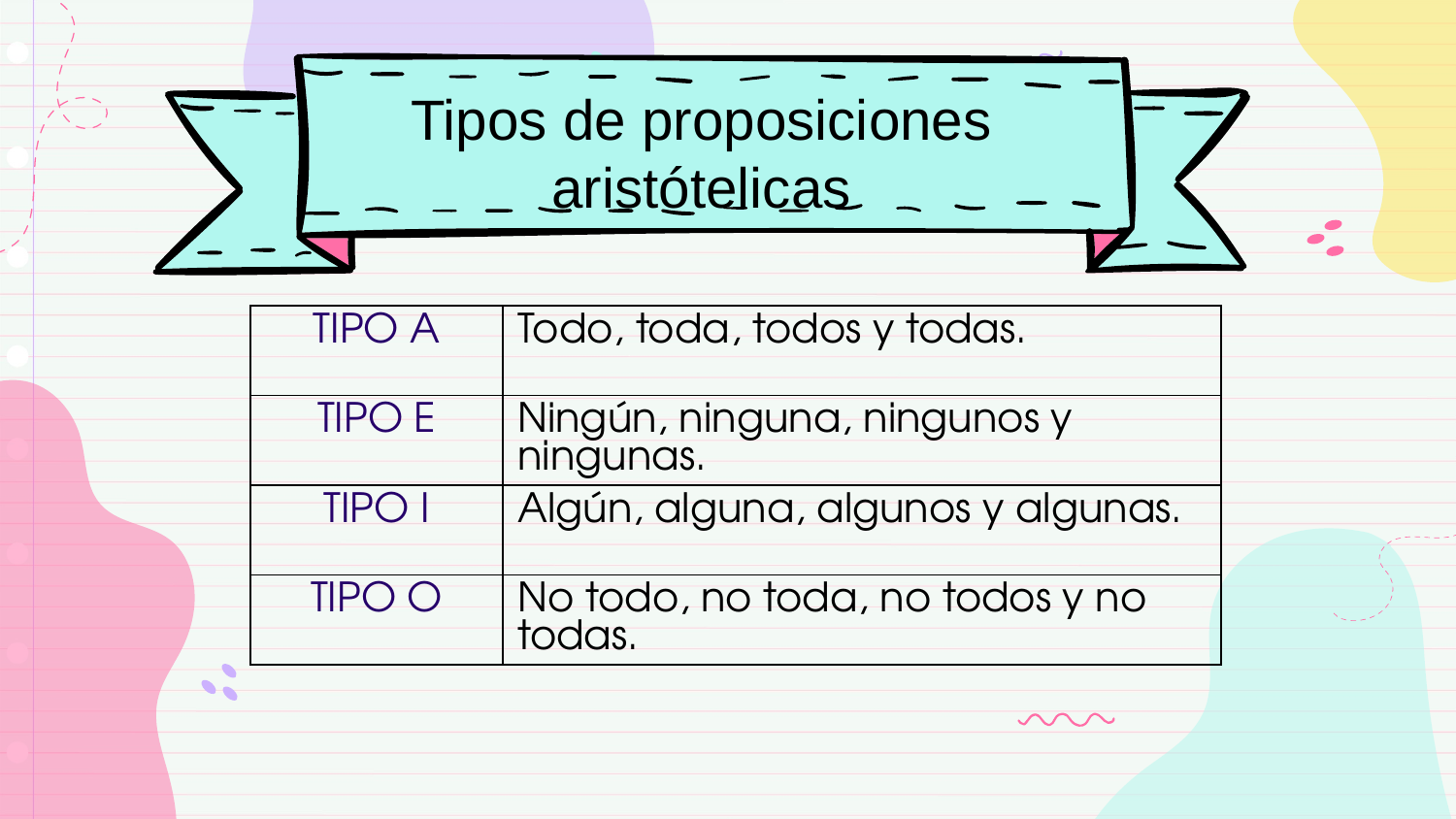

# Tipos de proposiciones aristótelicas
| TIPO A | Todo, toda, todos y todas. |
| --- | --- |
| TIPO E | Ningún, ninguna, ningunos y ningunas. |
| TIPO I | Algún, alguna, algunos y algunas. |
| TIPO O | No todo, no toda, no todos y no todas. |